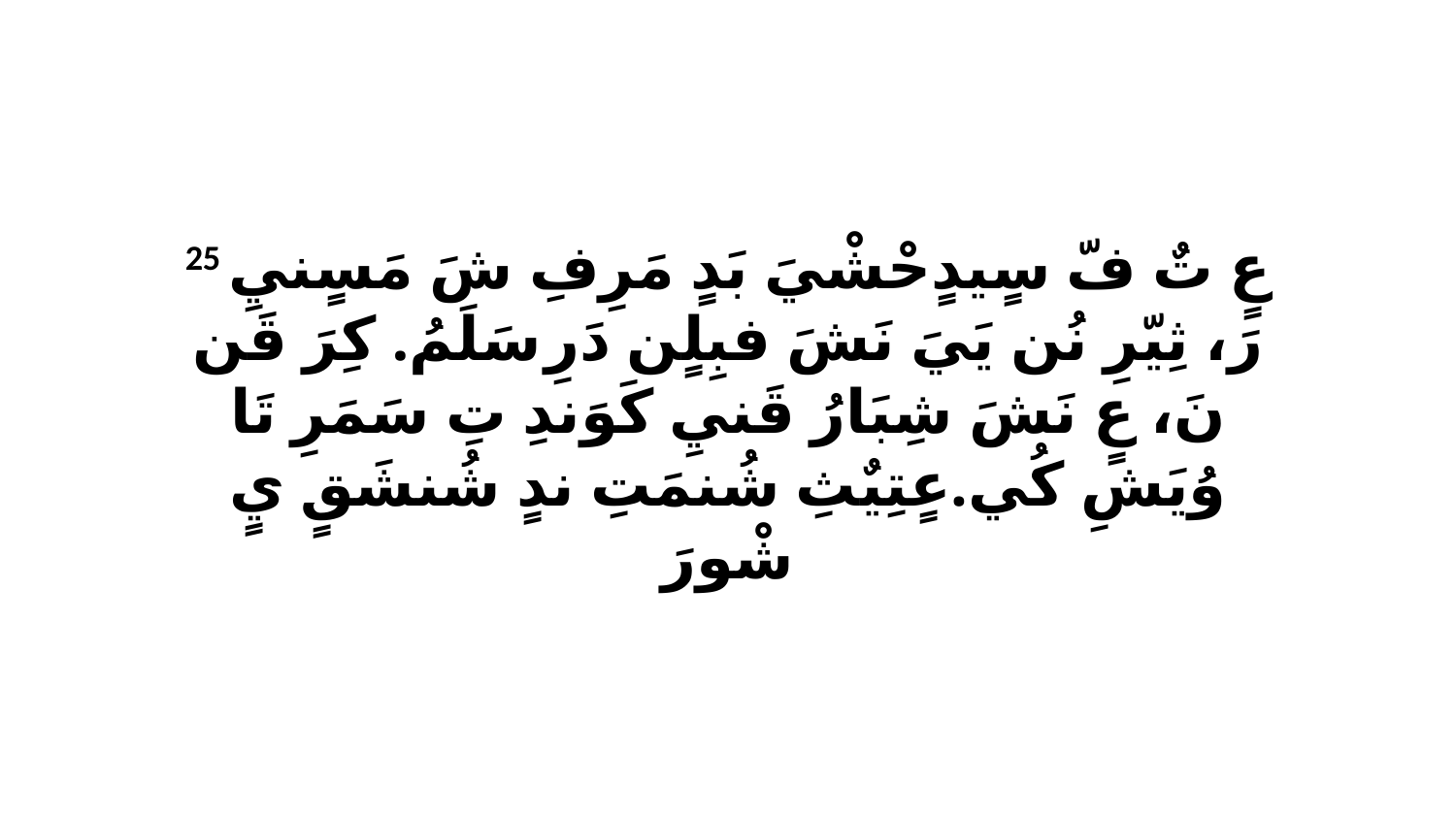

25 عٍ تٌ فّ سٍيدٍحْشْيَ بَدٍ مَرِفِ شَ مَسٍنيِ رَ، ثِيّرِ نُن يَيَ نَشَ فبِلٍن دَرِ سَلَمُ. كِرَ قَن نَ، عٍ نَشَ شِبَارُ قَنيِ كَوَندِ تِ سَمَرِ تَا وُيَشِ كُي.عٍتِيٌثِ شُنمَتِ ندٍ شُنشَقٍ يٍ شْورَ